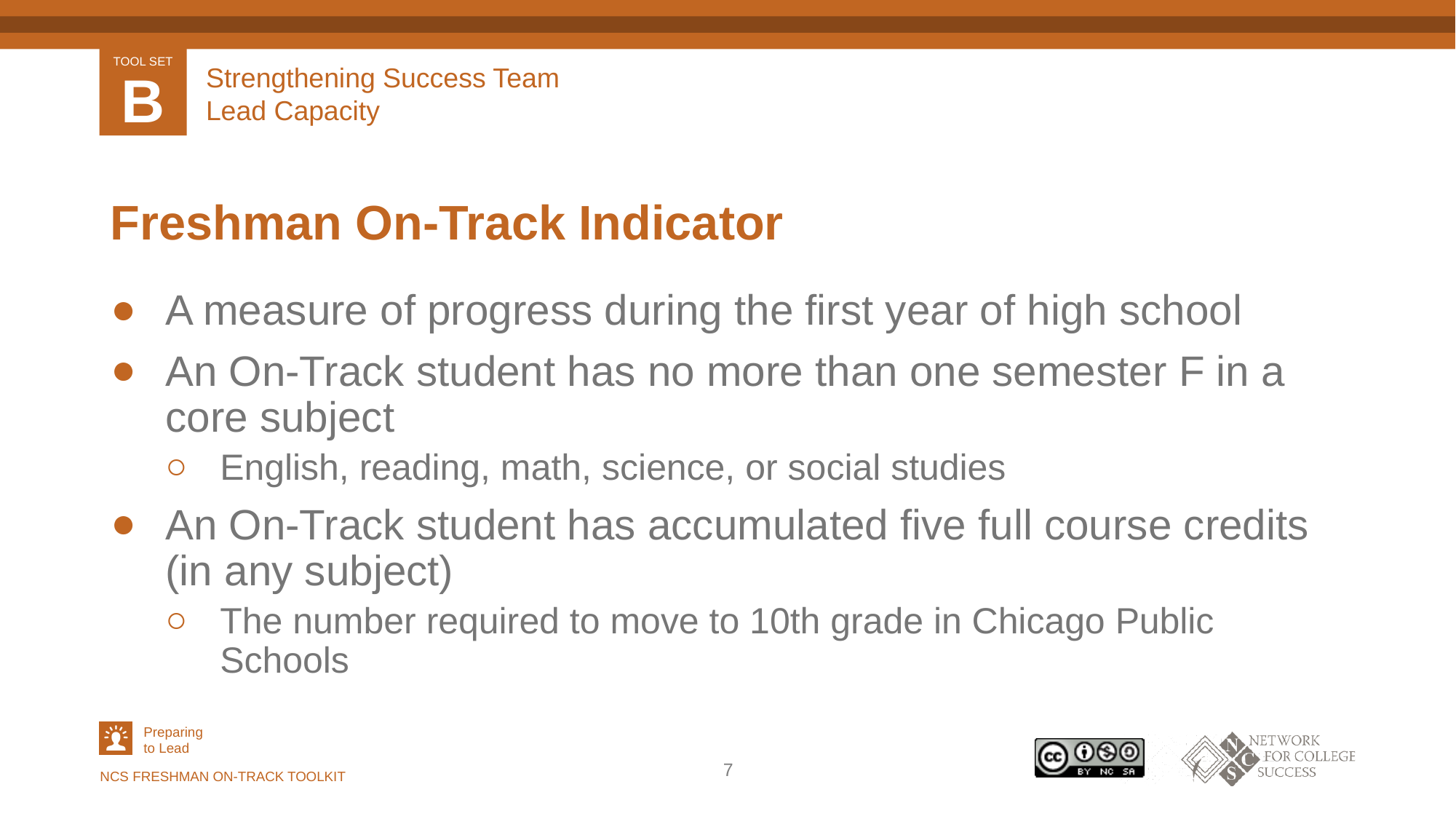

# Strengthening Success Team Lead Capacity
Freshman On-Track Indicator
A measure of progress during the first year of high school
An On-Track student has no more than one semester F in a core subject
English, reading, math, science, or social studies
An On-Track student has accumulated five full course credits (in any subject)
The number required to move to 10th grade in Chicago Public Schools